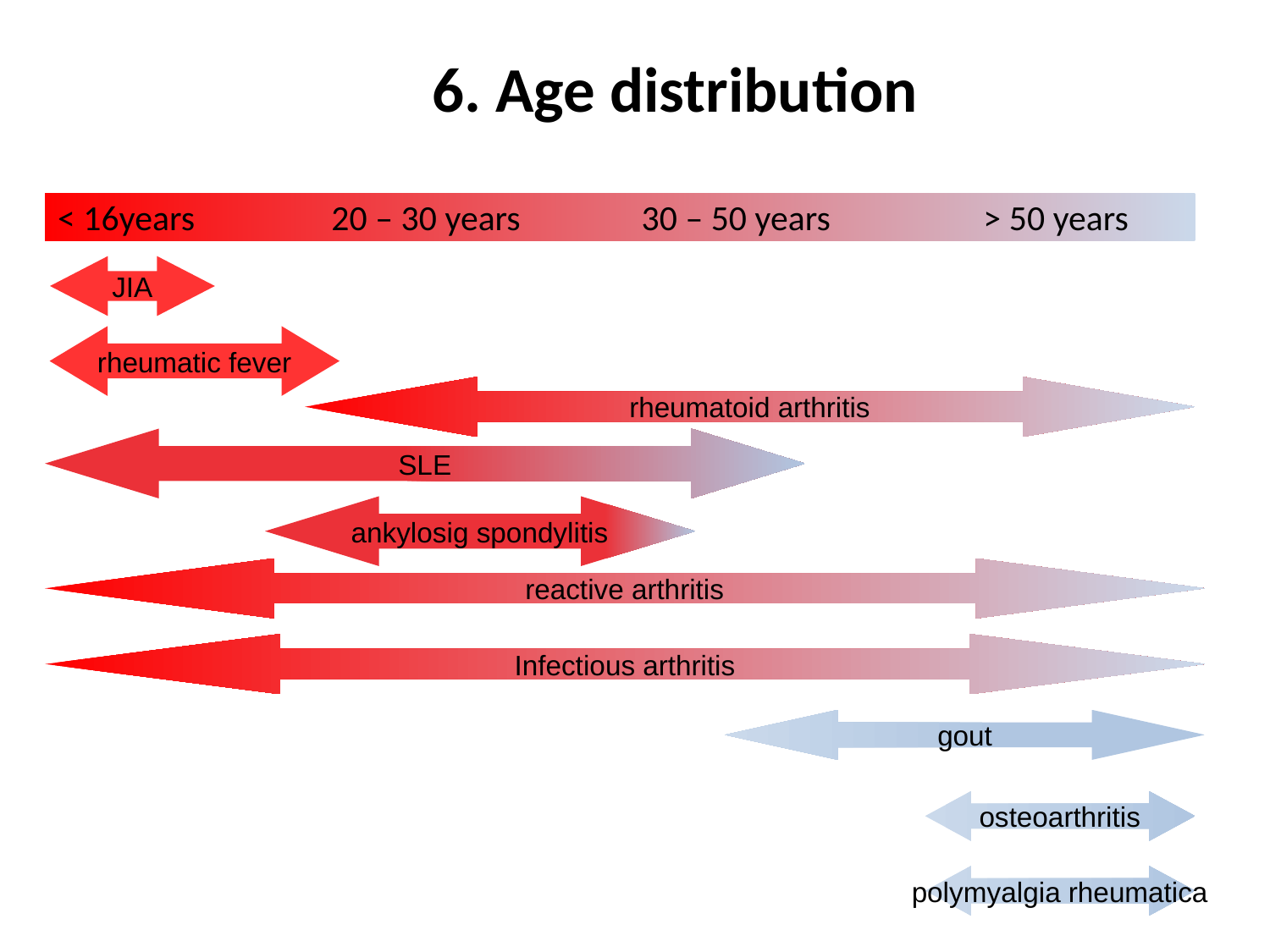

# 6. Age distribution
< 16years                 20 – 30 years               30 – 50 years                   > 50 years
JIA
rheumatic fever
rheumatoid arthritis
SLE
ankylosig spondylitis
reactive arthritis
Infectious arthritis
gout
osteoarthritis
polymyalgia rheumatica